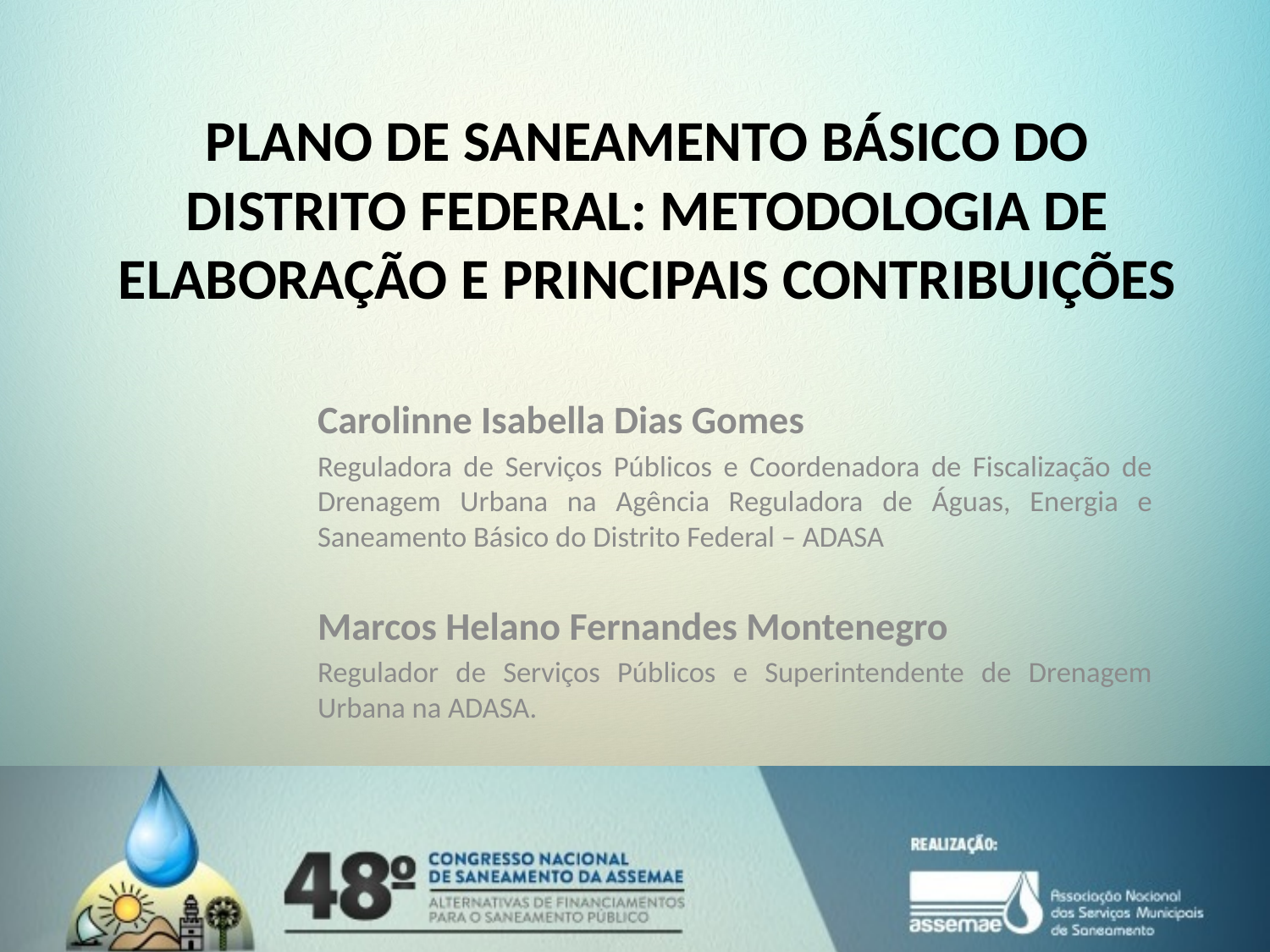

PLANO DE SANEAMENTO BÁSICO DO DISTRITO FEDERAL: METODOLOGIA DE ELABORAÇÃO E PRINCIPAIS CONTRIBUIÇÕES

Carolinne Isabella Dias Gomes
Reguladora de Serviços Públicos e Coordenadora de Fiscalização de Drenagem Urbana na Agência Reguladora de Águas, Energia e Saneamento Básico do Distrito Federal – ADASA

Marcos Helano Fernandes Montenegro
Regulador de Serviços Públicos e Superintendente de Drenagem Urbana na ADASA.